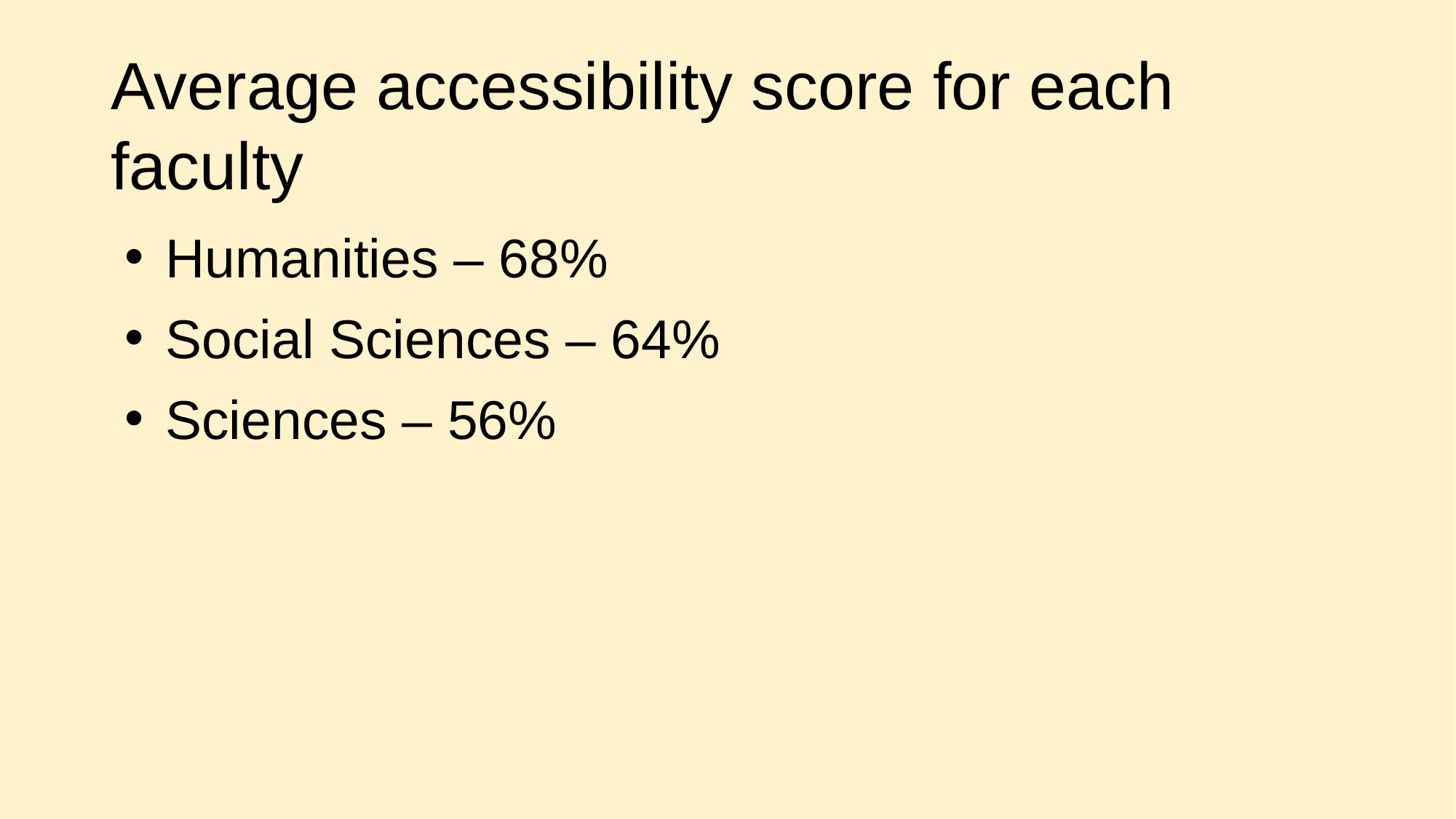

# Average accessibility score for each faculty
Humanities – 68%
Social Sciences – 64%
Sciences – 56%